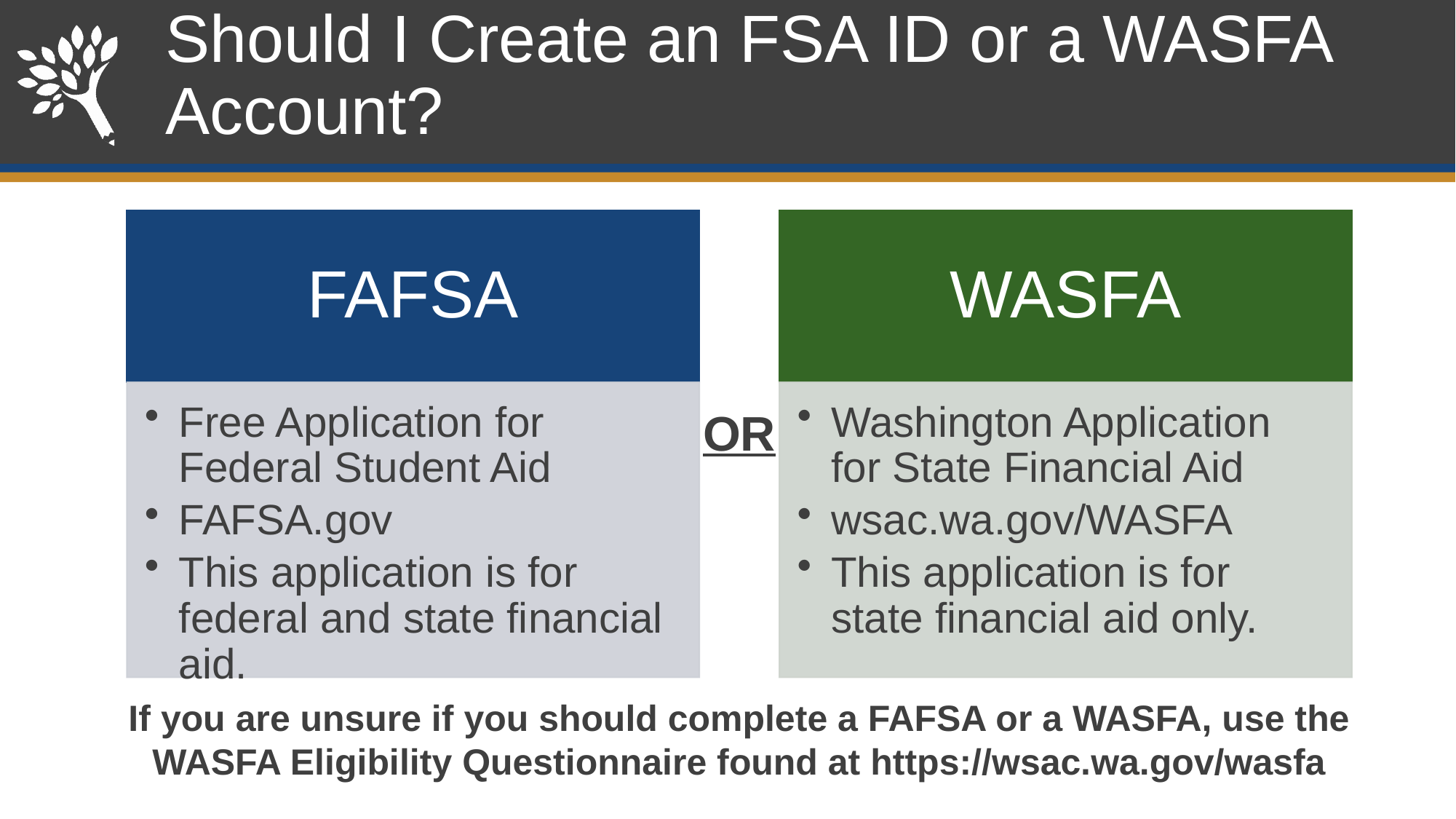

# Should I Create an FSA ID or a WASFA Account?
FAFSA
Free Application for Federal Student Aid
FAFSA.gov
This application is for federal and state financial aid.
WASFA
Washington Application for State Financial Aid
wsac.wa.gov/WASFA
This application is for state financial aid only.
OR
If you are unsure if you should complete a FAFSA or a WASFA, use the WASFA Eligibility Questionnaire found at https://wsac.wa.gov/wasfa